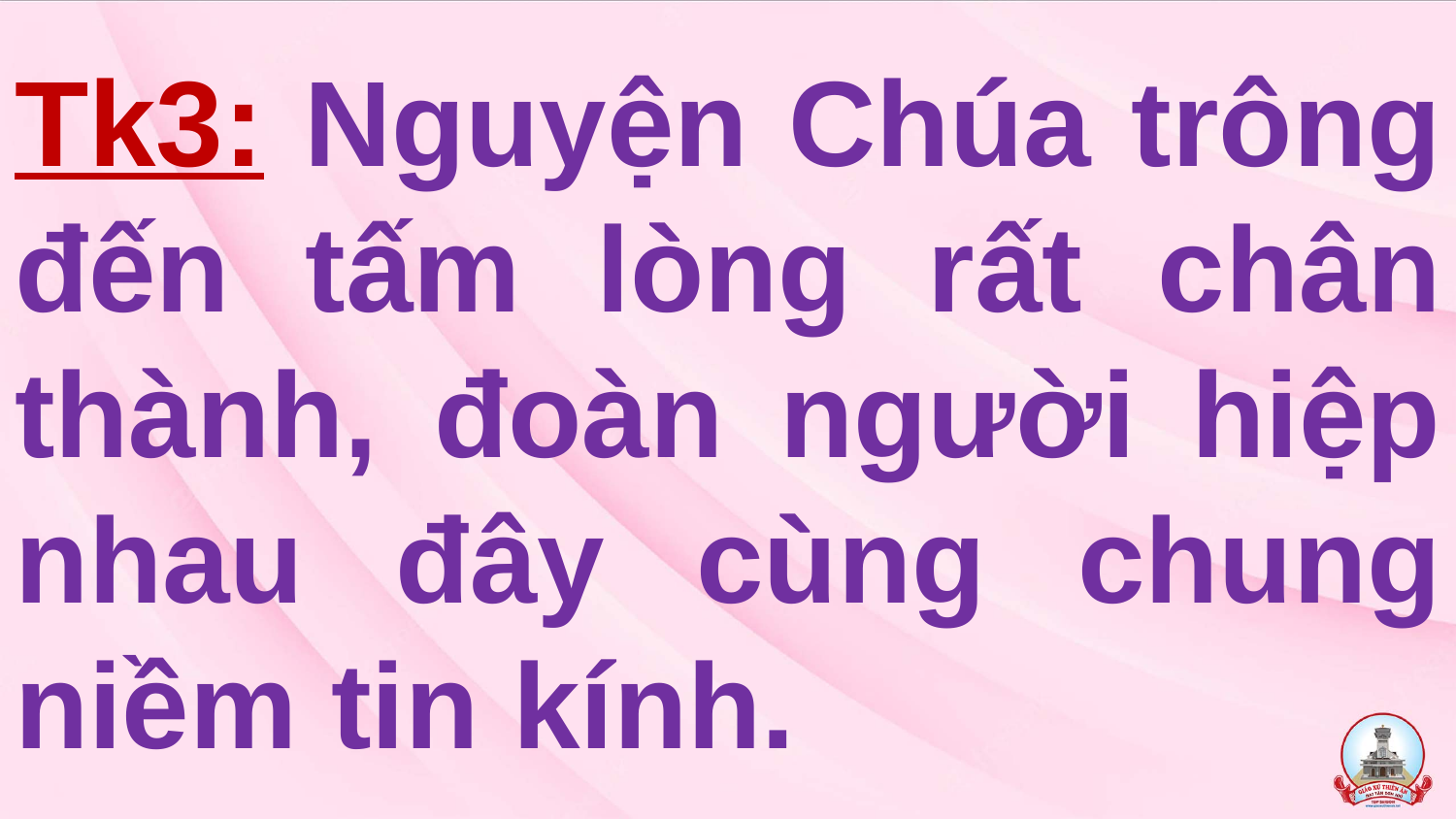

# Tk3: Nguyện Chúa trông đến tấm lòng rất chân thành, đoàn người hiệp nhau đây cùng chung niềm tin kính.